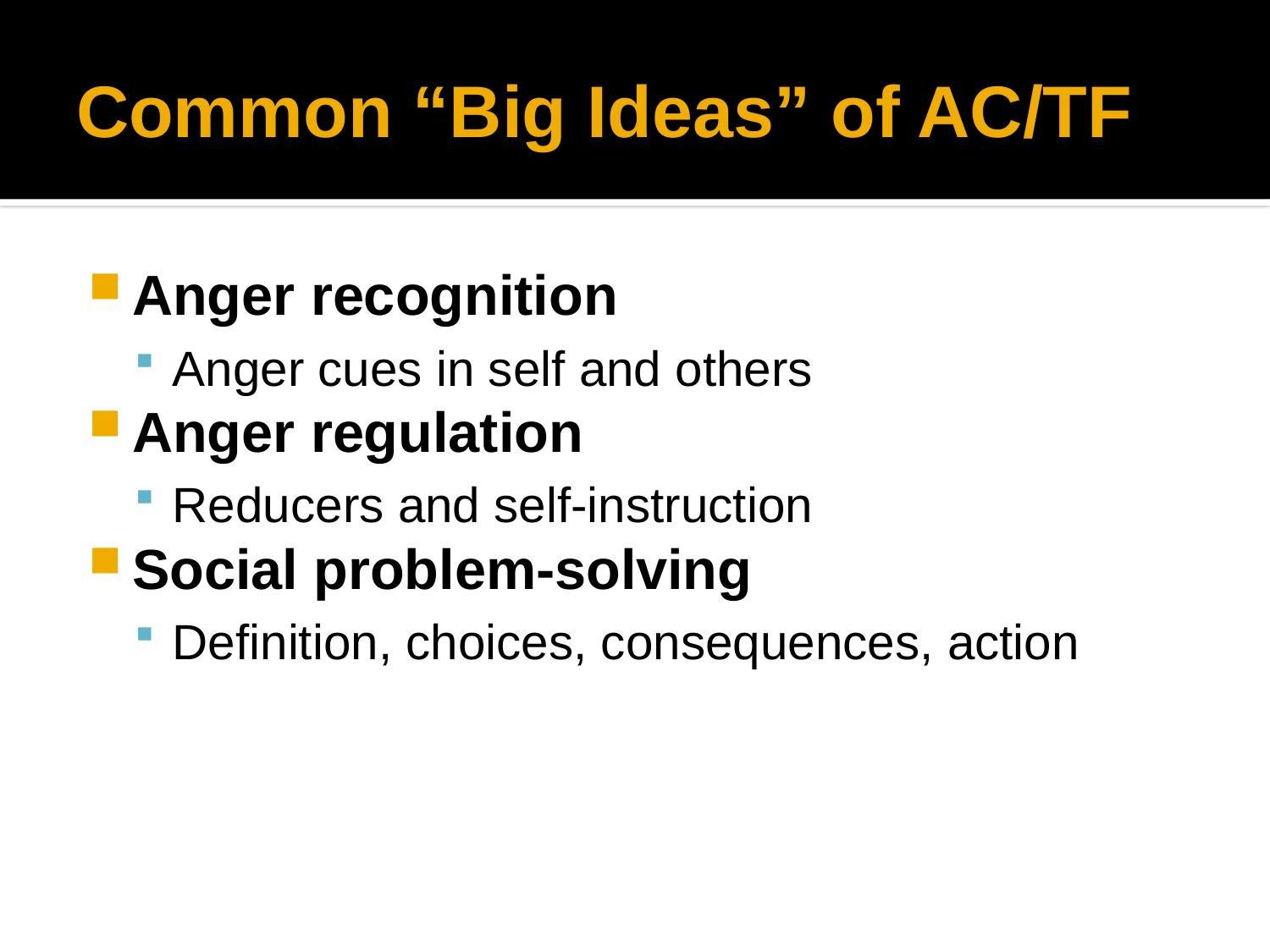

# Common “Big Ideas” of AC/TF
Anger recognition
Anger cues in self and others
Anger regulation
Reducers and self-instruction
Social problem-solving
Definition, choices, consequences, action